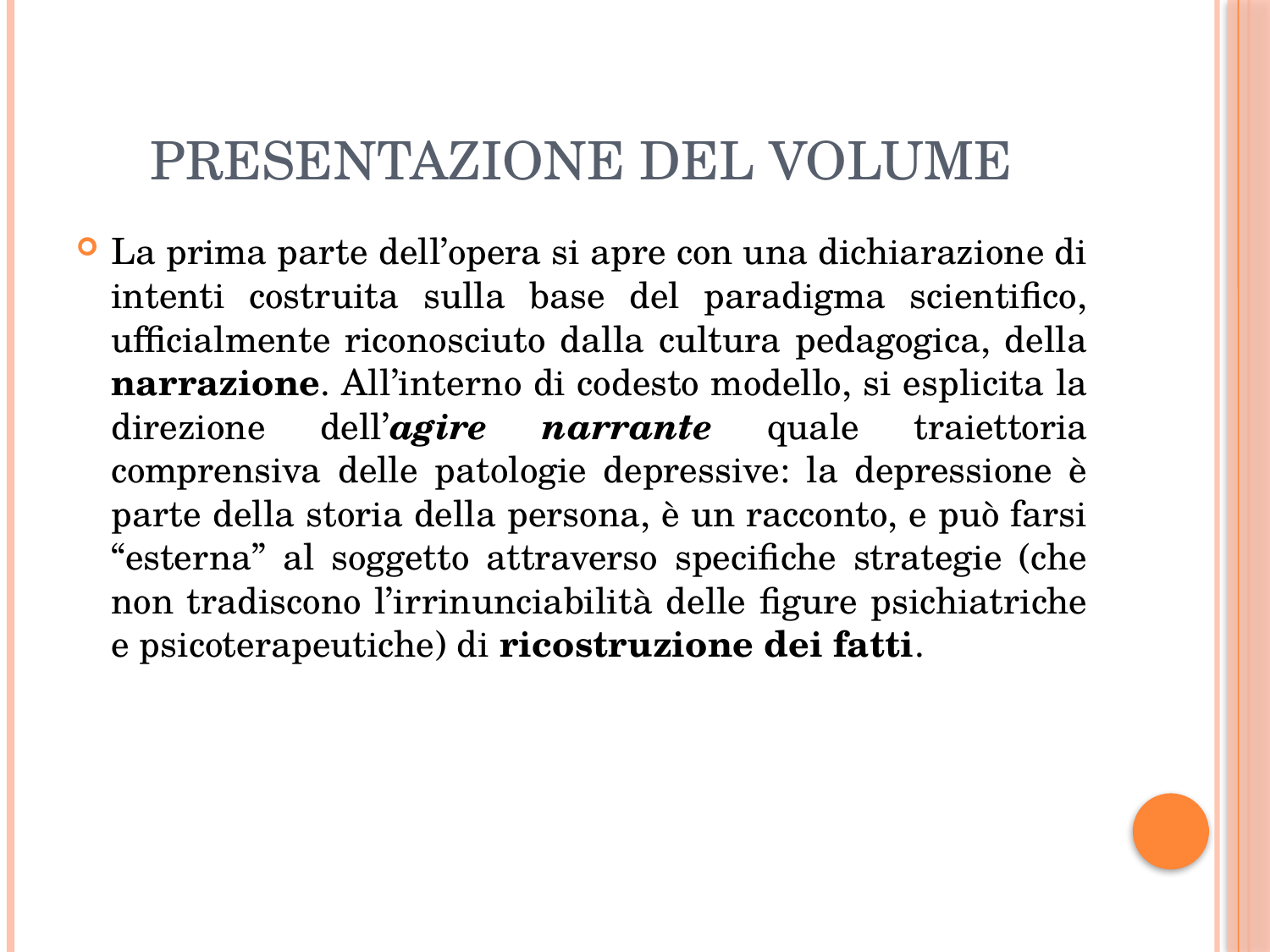

# PRESENTAZIONE DEL VOLUME
La prima parte dell’opera si apre con una dichiarazione di intenti costruita sulla base del paradigma scientifico, ufficialmente riconosciuto dalla cultura pedagogica, della narrazione. All’interno di codesto modello, si esplicita la direzione dell’agire narrante quale traiettoria comprensiva delle patologie depressive: la depressione è parte della storia della persona, è un racconto, e può farsi “esterna” al soggetto attraverso specifiche strategie (che non tradiscono l’irrinunciabilità delle figure psichiatriche e psicoterapeutiche) di ricostruzione dei fatti.